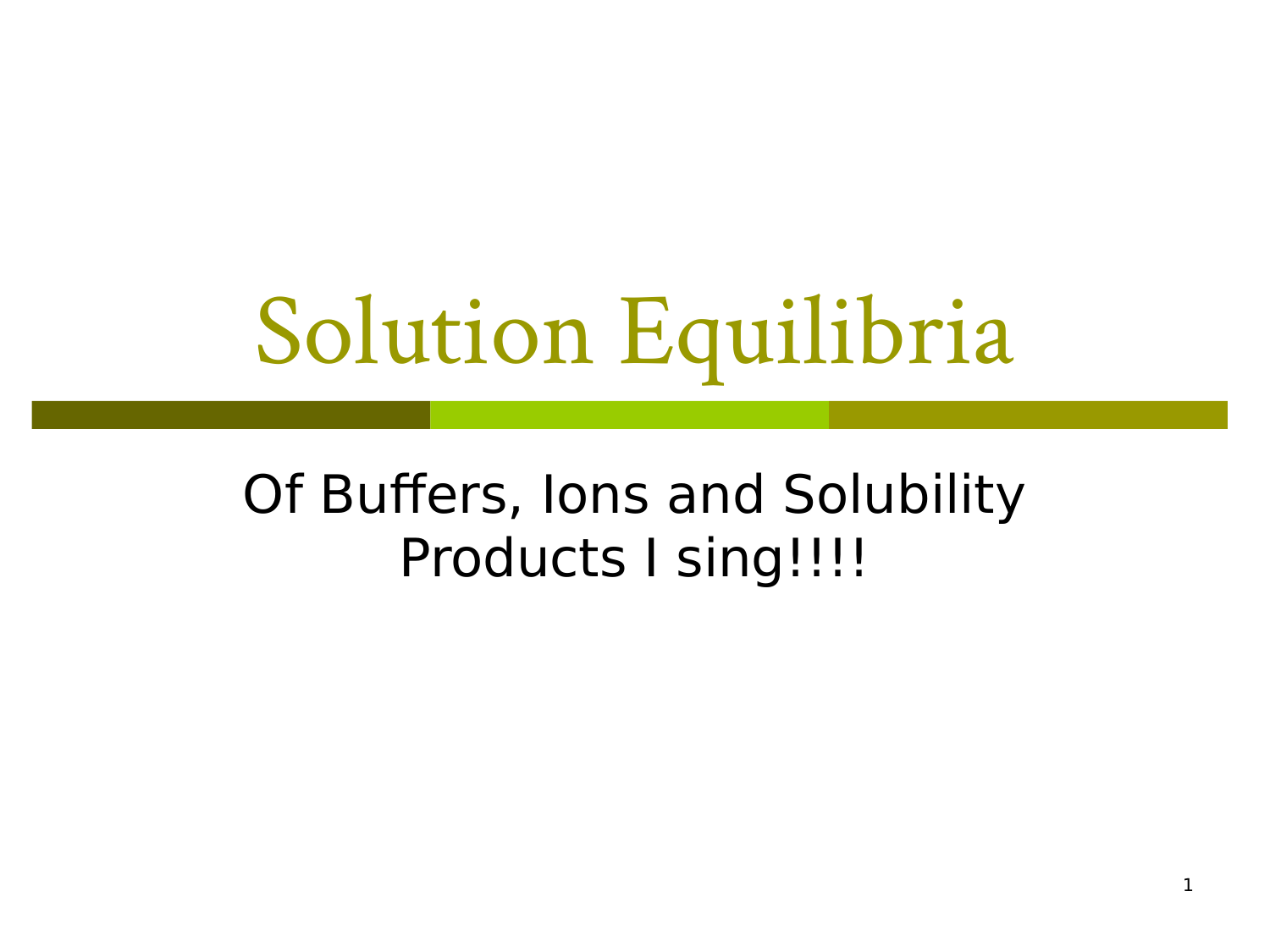

# Solution Equilibria
Of Buffers, Ions and Solubility Products I sing!!!!
1